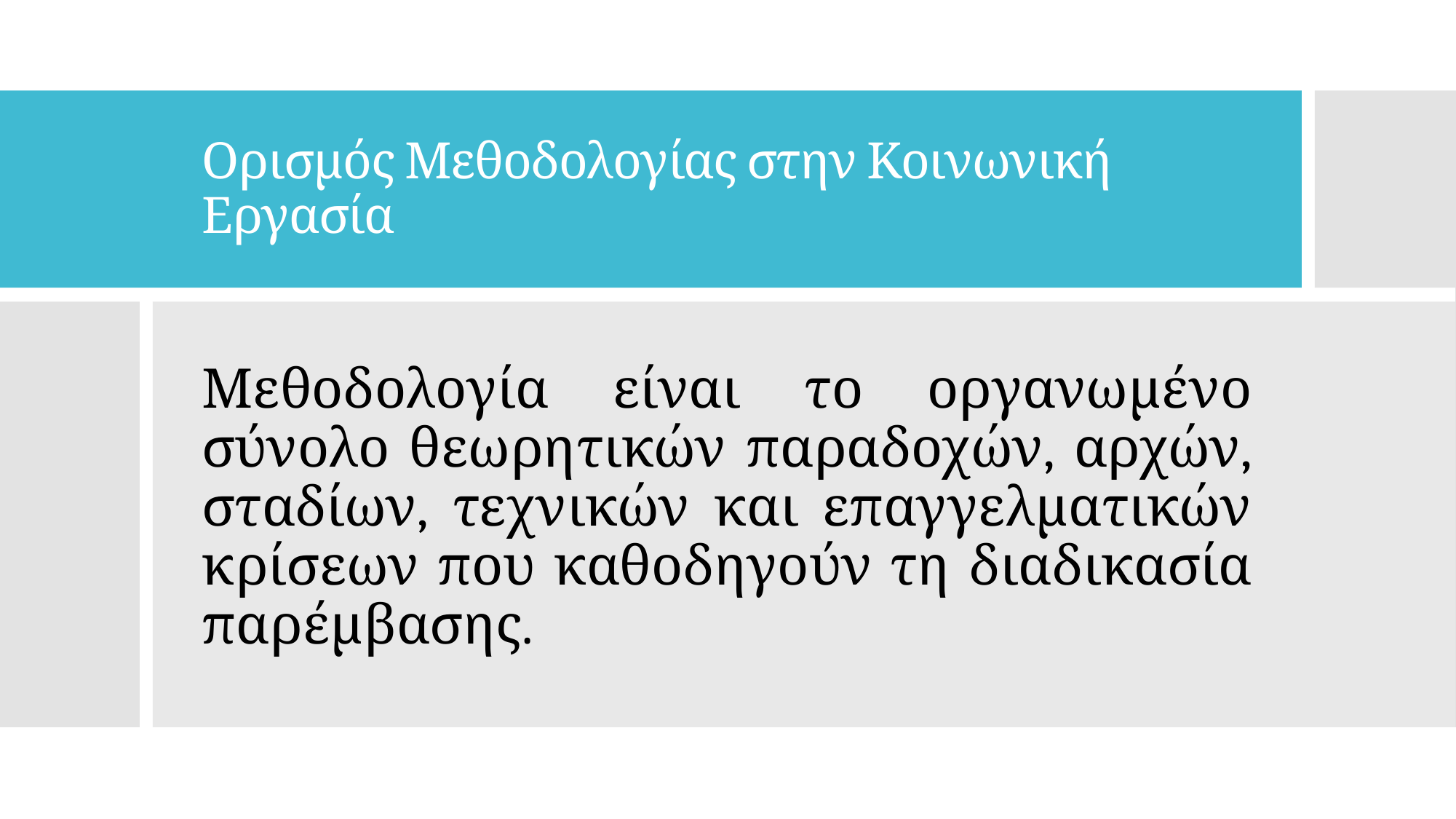

# Ορισμός Μεθοδολογίας στην Κοινωνική Εργασία

Μεθοδολογία είναι το οργανωμένο σύνολο θεωρητικών παραδοχών, αρχών, σταδίων, τεχνικών και επαγγελματικών κρίσεων που καθοδηγούν τη διαδικασία παρέμβασης.